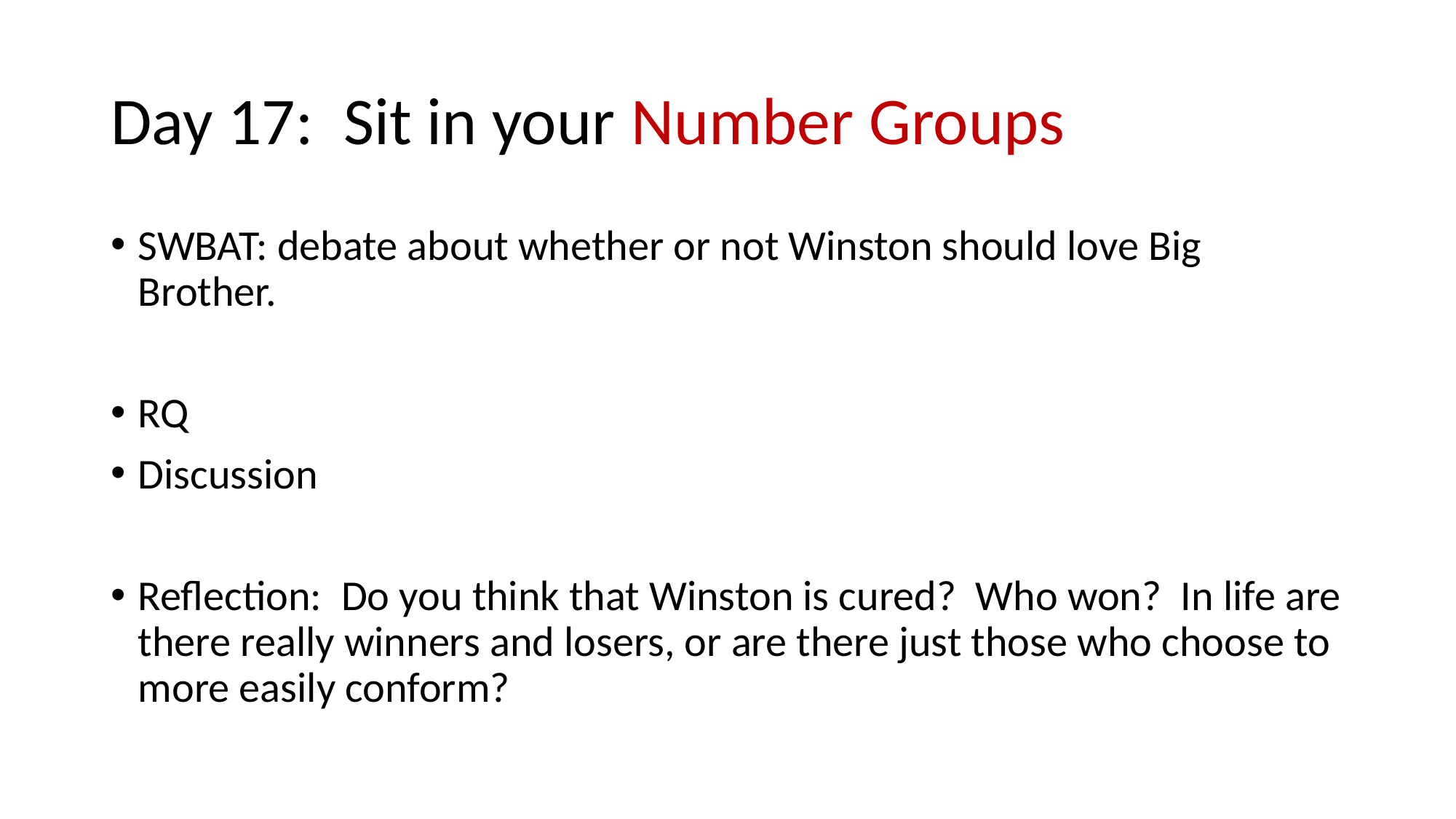

# Day 17:  Sit in your Number Groups
SWBAT: debate about whether or not Winston should love Big Brother.

RQ
Discussion

Reflection:  Do you think that Winston is cured?  Who won?  In life are there really winners and losers, or are there just those who choose to more easily conform?